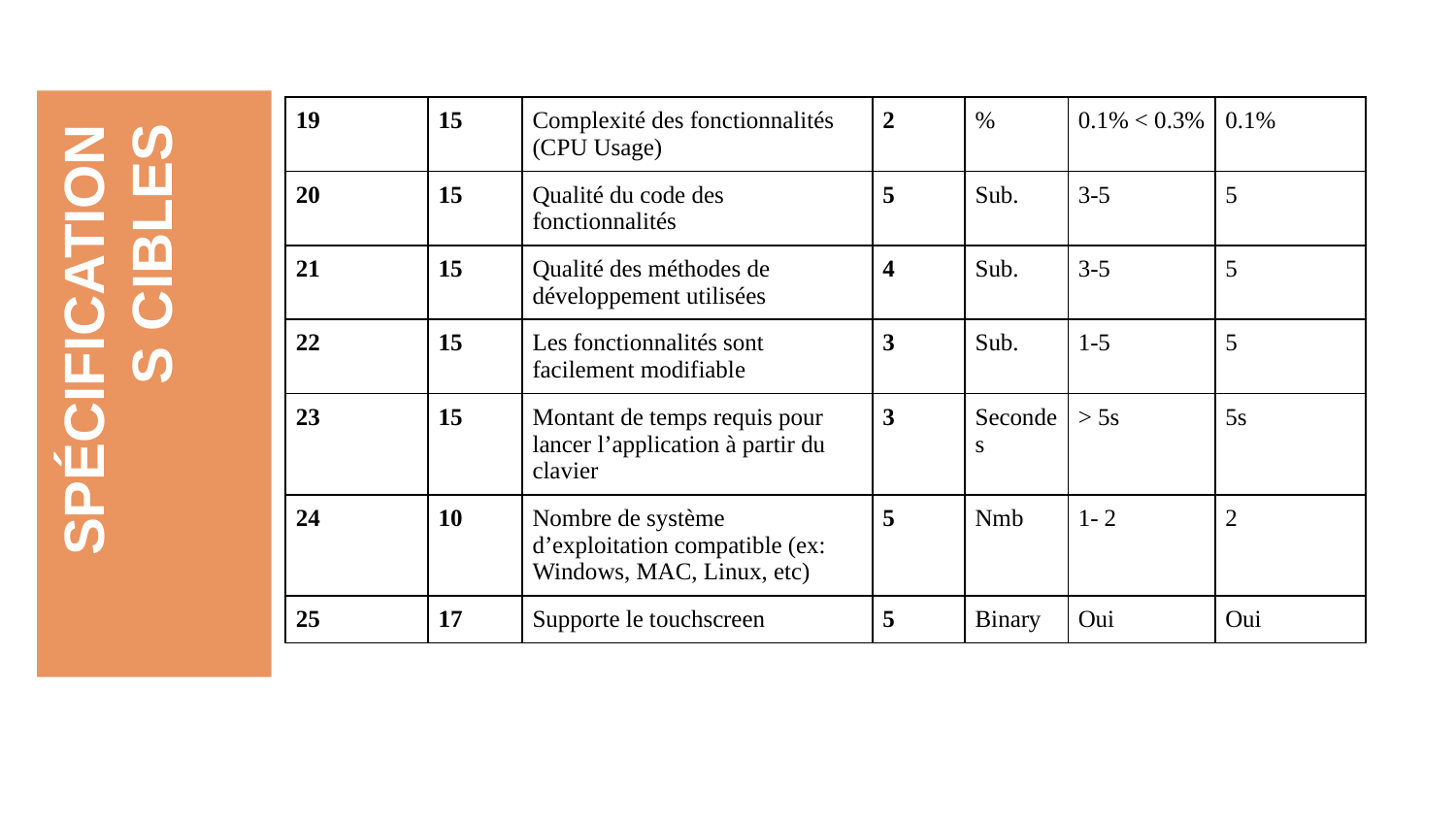

| 19 | 15 | Complexité des fonctionnalités (CPU Usage) | 2 | % | 0.1% < 0.3% | 0.1% |
| --- | --- | --- | --- | --- | --- | --- |
| 20 | 15 | Qualité du code des fonctionnalités | 5 | Sub. | 3-5 | 5 |
| 21 | 15 | Qualité des méthodes de développement utilisées | 4 | Sub. | 3-5 | 5 |
| 22 | 15 | Les fonctionnalités sont facilement modifiable | 3 | Sub. | 1-5 | 5 |
| 23 | 15 | Montant de temps requis pour lancer l’application à partir du clavier | 3 | Secondes | > 5s | 5s |
| 24 | 10 | Nombre de système d’exploitation compatible (ex: Windows, MAC, Linux, etc) | 5 | Nmb | 1- 2 | 2 |
| 25 | 17 | Supporte le touchscreen | 5 | Binary | Oui | Oui |

# SPÉCIFICATIONS CIBLES